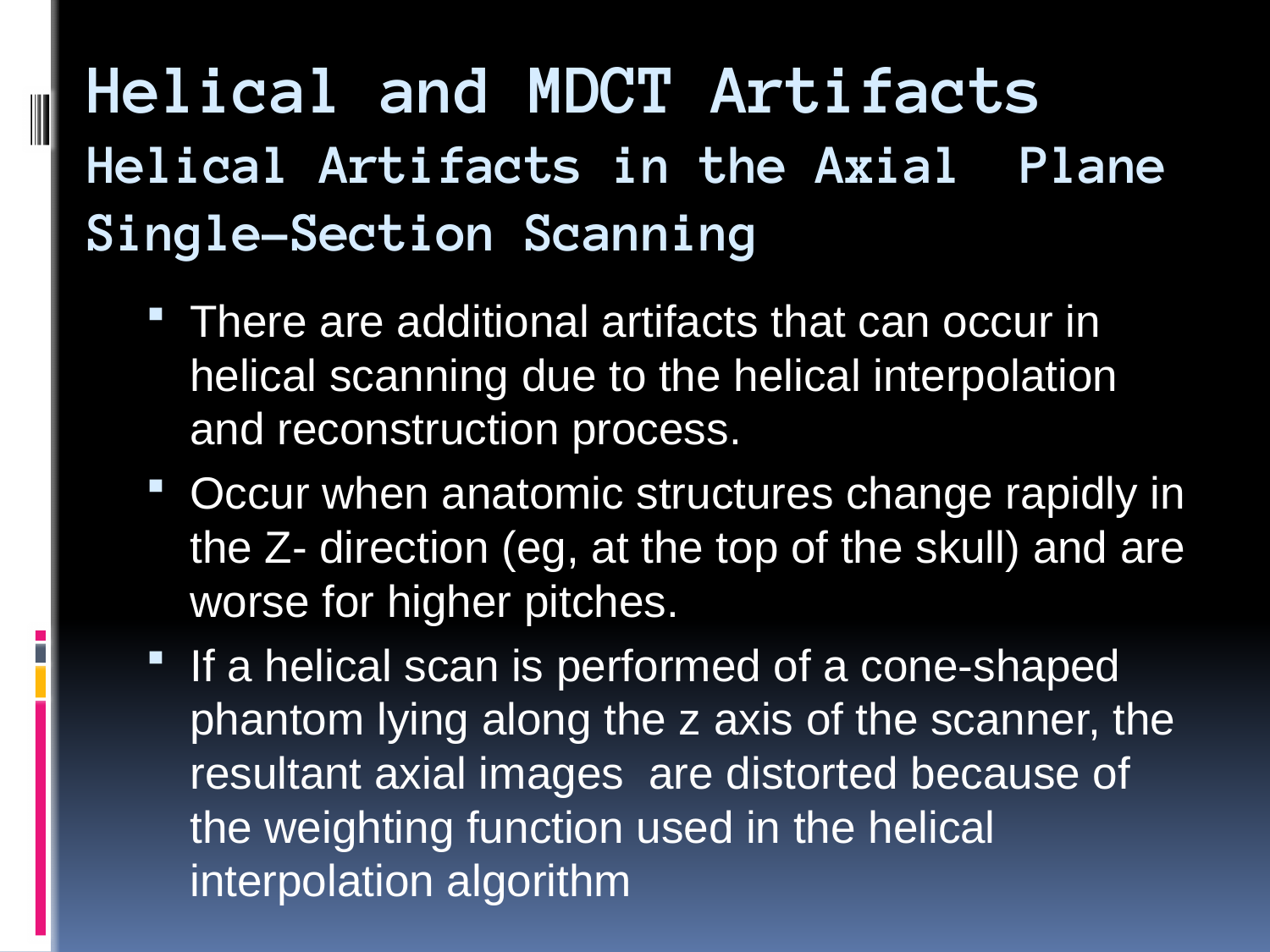

# Helical and MDCT Artifacts Helical Artifacts in the Axial  Plane Single-Section Scanning
There are additional artifacts that can occur in helical scanning due to the helical interpolation and reconstruction process.
Occur when anatomic structures change rapidly in the Z- direction (eg, at the top of the skull) and are worse for higher pitches.
If a helical scan is performed of a cone-shaped phantom lying along the z axis of the scanner, the resultant axial images  are distorted because of the weighting function used in the helical interpolation algorithm